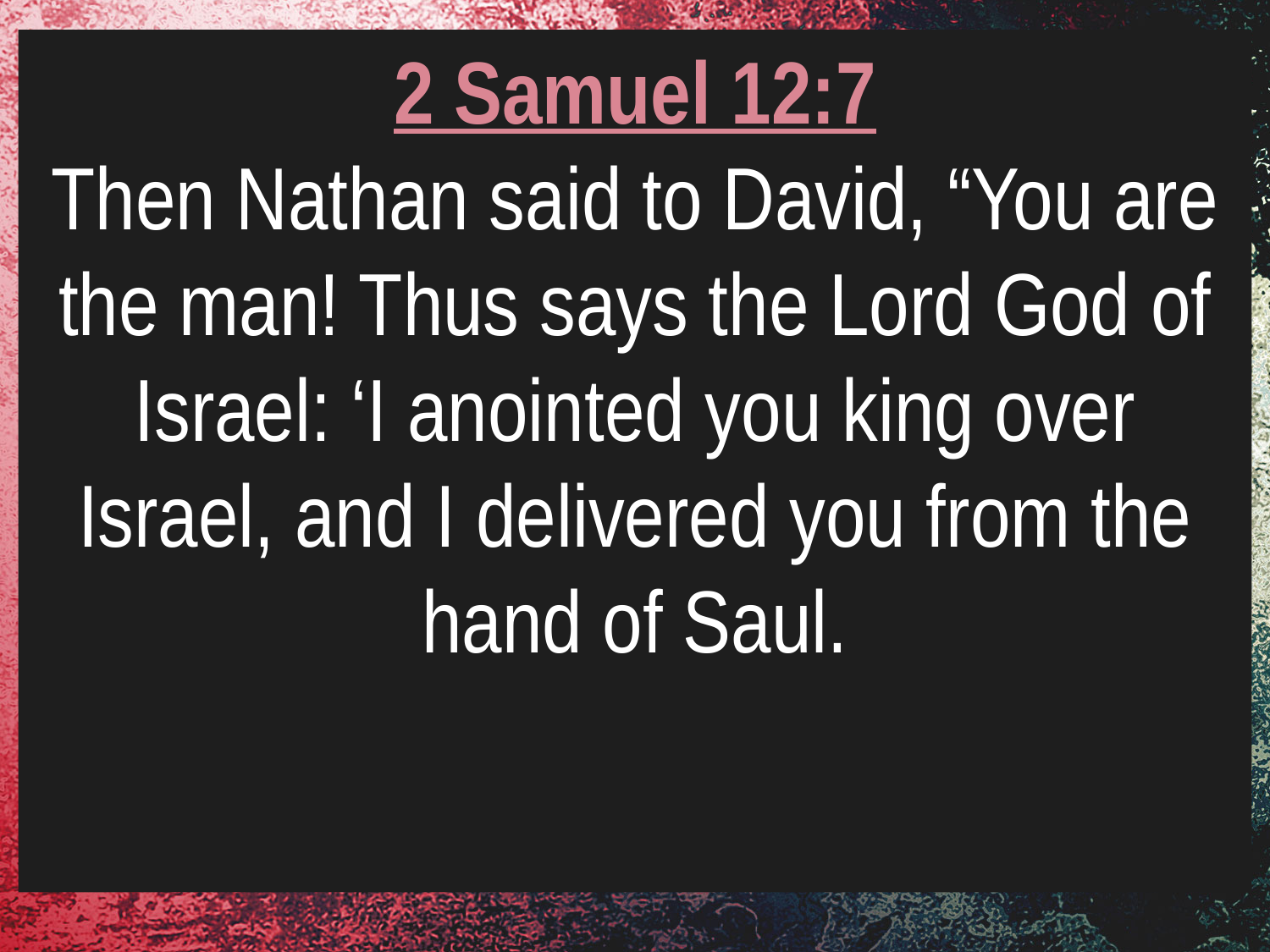

2 Samuel 12:7
Then Nathan said to David, “You are the man! Thus says the Lord God of Israel: ‘I anointed you king over Israel, and I delivered you from the hand of Saul.